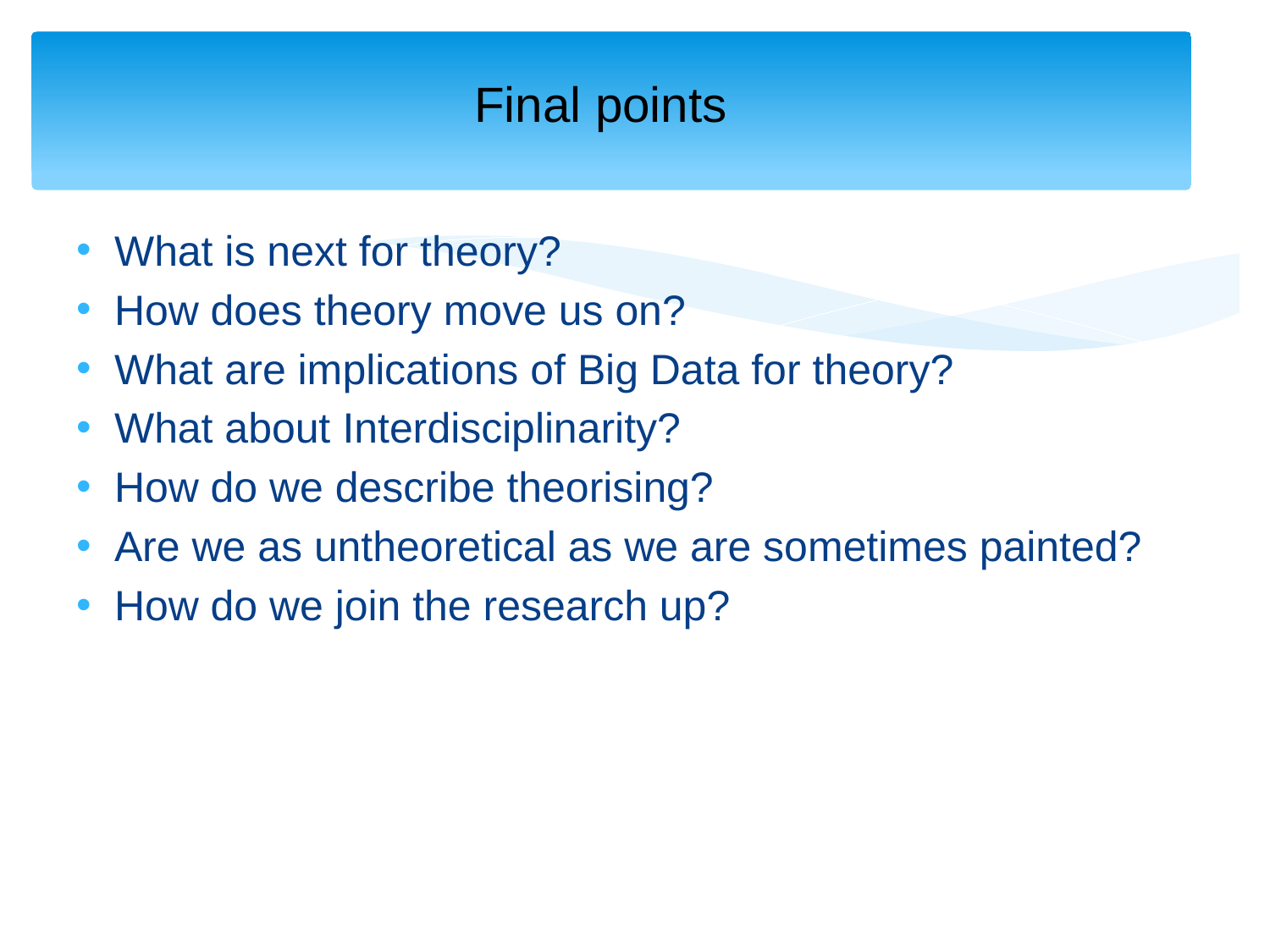

# Final points
What is next for theory?
How does theory move us on?
What are implications of Big Data for theory?
What about Interdisciplinarity?
How do we describe theorising?
Are we as untheoretical as we are sometimes painted?
How do we join the research up?